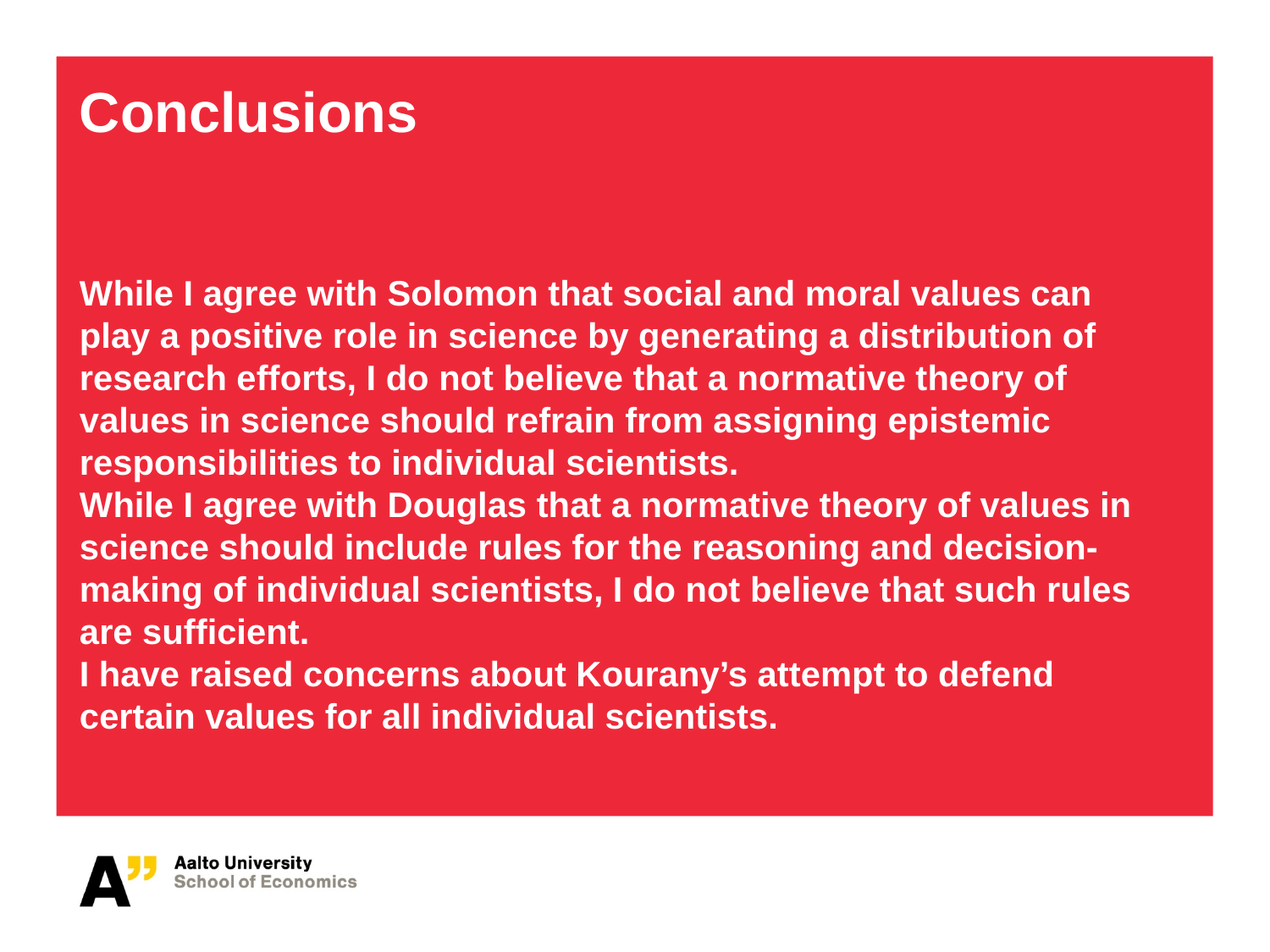

# Conclusions While I agree with Solomon that social and moral values can play a positive role in science by generating a distribution of research efforts, I do not believe that a normative theory of values in science should refrain from assigning epistemic responsibilities to individual scientists. While I agree with Douglas that a normative theory of values in science should include rules for the reasoning and decision- making of individual scientists, I do not believe that such rules are sufficient. I have raised concerns about Kourany’s attempt to defend certain values for all individual scientists.